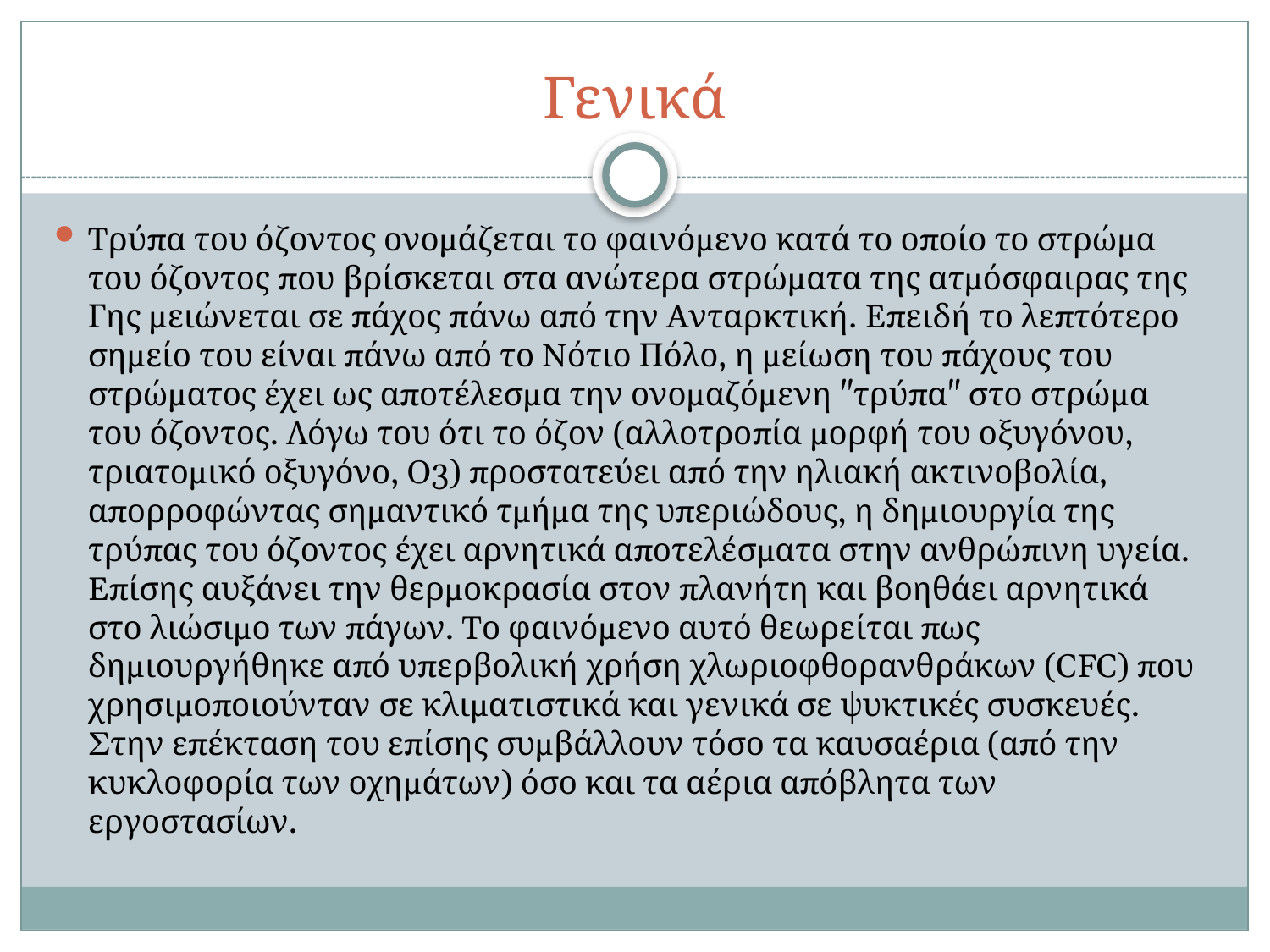

# Γενικά
Τρύπα του όζοντος ονομάζεται το φαινόμενο κατά το οποίο το στρώμα του όζοντος που βρίσκεται στα ανώτερα στρώματα της ατμόσφαιρας της Γης μειώνεται σε πάχος πάνω από την Ανταρκτική. Επειδή το λεπτότερο σημείο του είναι πάνω από το Νότιο Πόλο, η μείωση του πάχους του στρώματος έχει ως αποτέλεσμα την ονομαζόμενη "τρύπα" στο στρώμα του όζοντος. Λόγω του ότι το όζον (αλλοτροπία μορφή του οξυγόνου, τριατομικό οξυγόνο, Ο3) προστατεύει από την ηλιακή ακτινοβολία, απορροφώντας σημαντικό τμήμα της υπεριώδους, η δημιουργία της τρύπας του όζοντος έχει αρνητικά αποτελέσματα στην ανθρώπινη υγεία. Επίσης αυξάνει την θερμοκρασία στον πλανήτη και βοηθάει αρνητικά στο λιώσιμο των πάγων. Το φαινόμενο αυτό θεωρείται πως δημιουργήθηκε από υπερβολική χρήση χλωριοφθορανθράκων (CFC) που χρησιμοποιούνταν σε κλιματιστικά και γενικά σε ψυκτικές συσκευές. Στην επέκταση του επίσης συμβάλλουν τόσο τα καυσαέρια (από την κυκλοφορία των οχημάτων) όσο και τα αέρια απόβλητα των εργοστασίων.